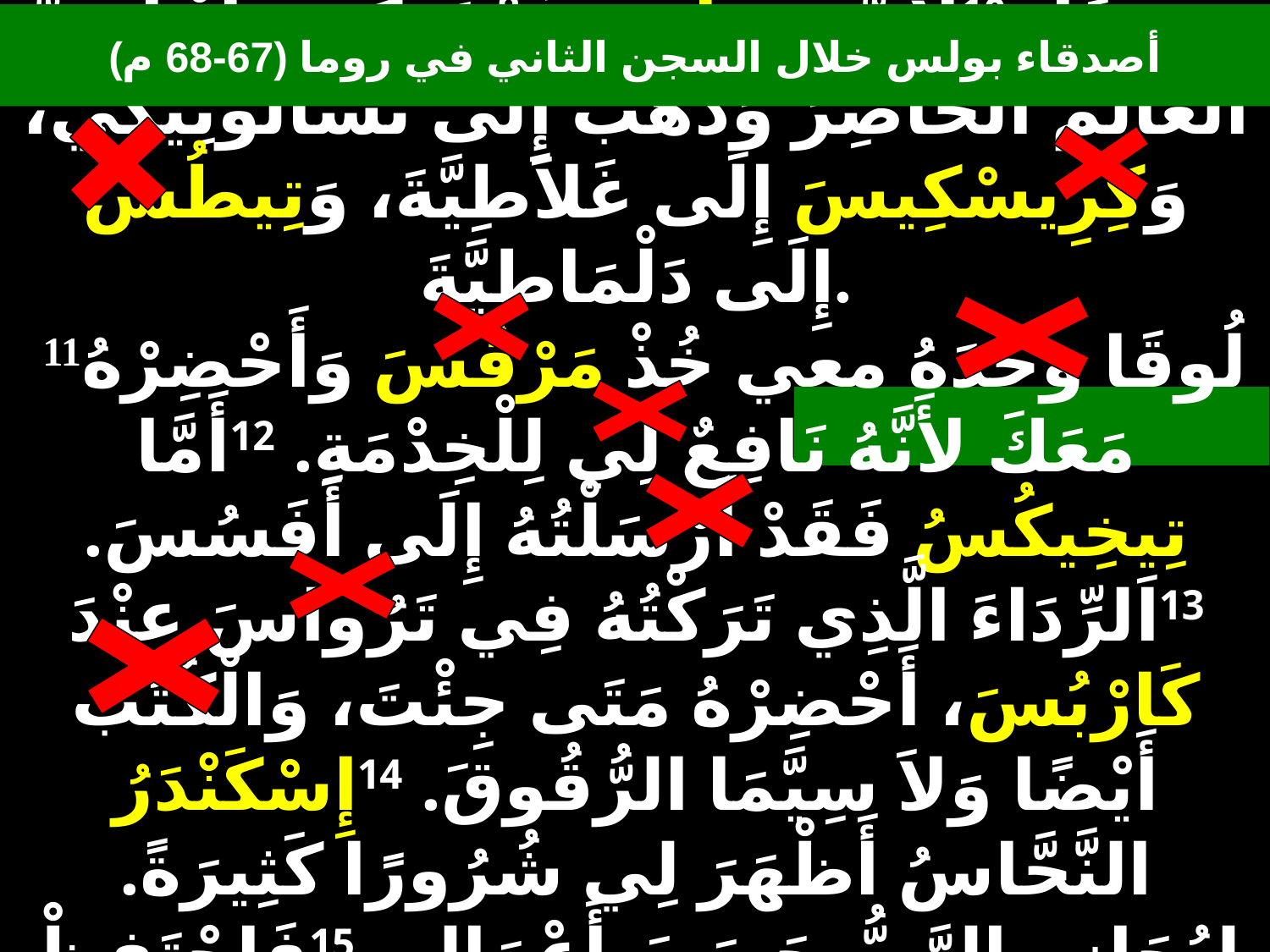

# أصدقاء بولس خلال السجن الثاني في روما (67-68 م)

9يا تيموثاوس بَادِرْ أَنْ تَجِيءَ إِلَيَّ سَرِيعًا، 10لأَنَّ دِيمَاسَ قَدْ تَرَكَنِي إِذْ أَحَبَّ الْعَالَمَ الْحَاضِرَ وَذَهَبَ إِلَى تَسَالُونِيكِي، وَكِرِيسْكِيسَ إِلَى غَلاَطِيَّةَ، وَتِيطُسَ إِلَى دَلْمَاطِيَّةَ.
 11لُوقَا وَحْدَهُ معي خُذْ مَرْقُسَ وَأَحْضِرْهُ مَعَكَ لأَنَّهُ نَافِعٌ لِي لِلْخِدْمَةِ. 12أَمَّا تِيخِيكُسُ فَقَدْ أَرْسَلْتُهُ إِلَى أَفَسُسَ. 13اَلرِّدَاءَ الَّذِي تَرَكْتُهُ فِي تَرُواسَ عِنْدَ كَارْبُسَ، أَحْضِرْهُ مَتَى جِئْتَ، وَالْكُتُبَ أَيْضًا وَلاَ سِيَّمَا الرُّقُوقَ. 14إِسْكَنْدَرُ النَّحَّاسُ أَظْهَرَ لِي شُرُورًا كَثِيرَةً. لِيُجَازِهِ الرَّبُّ حَسَبَ أَعْمَالِهِ. 15فَاحْتَفِظْ مِنْهُ أَنْتَ أَيْضًا، لأَنَّهُ قَاوَمَ أَقْوَالَنَا جِدًّا.
(2 تي 4: 9-15)